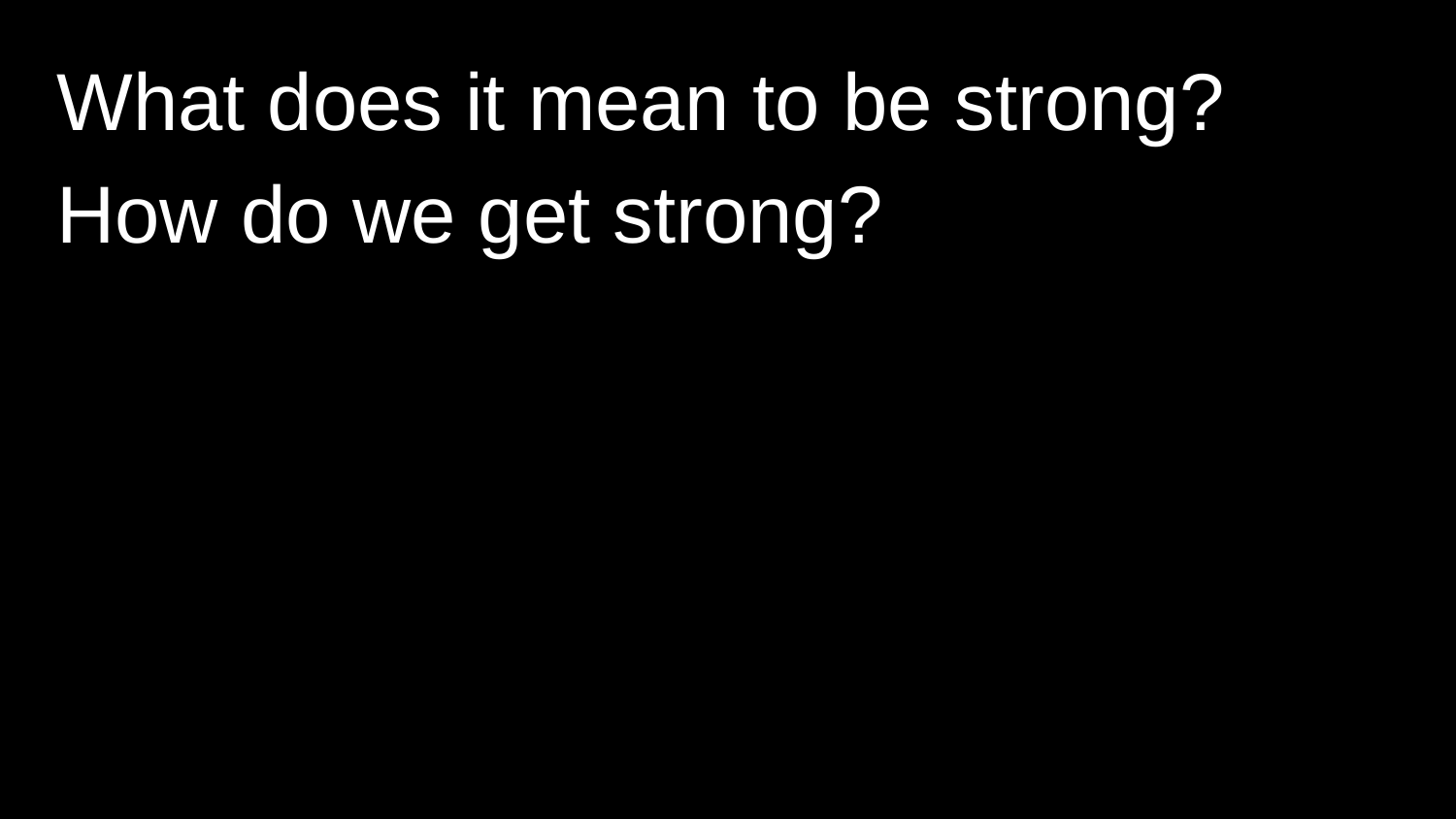

What does it mean to be strong?
How do we get strong?